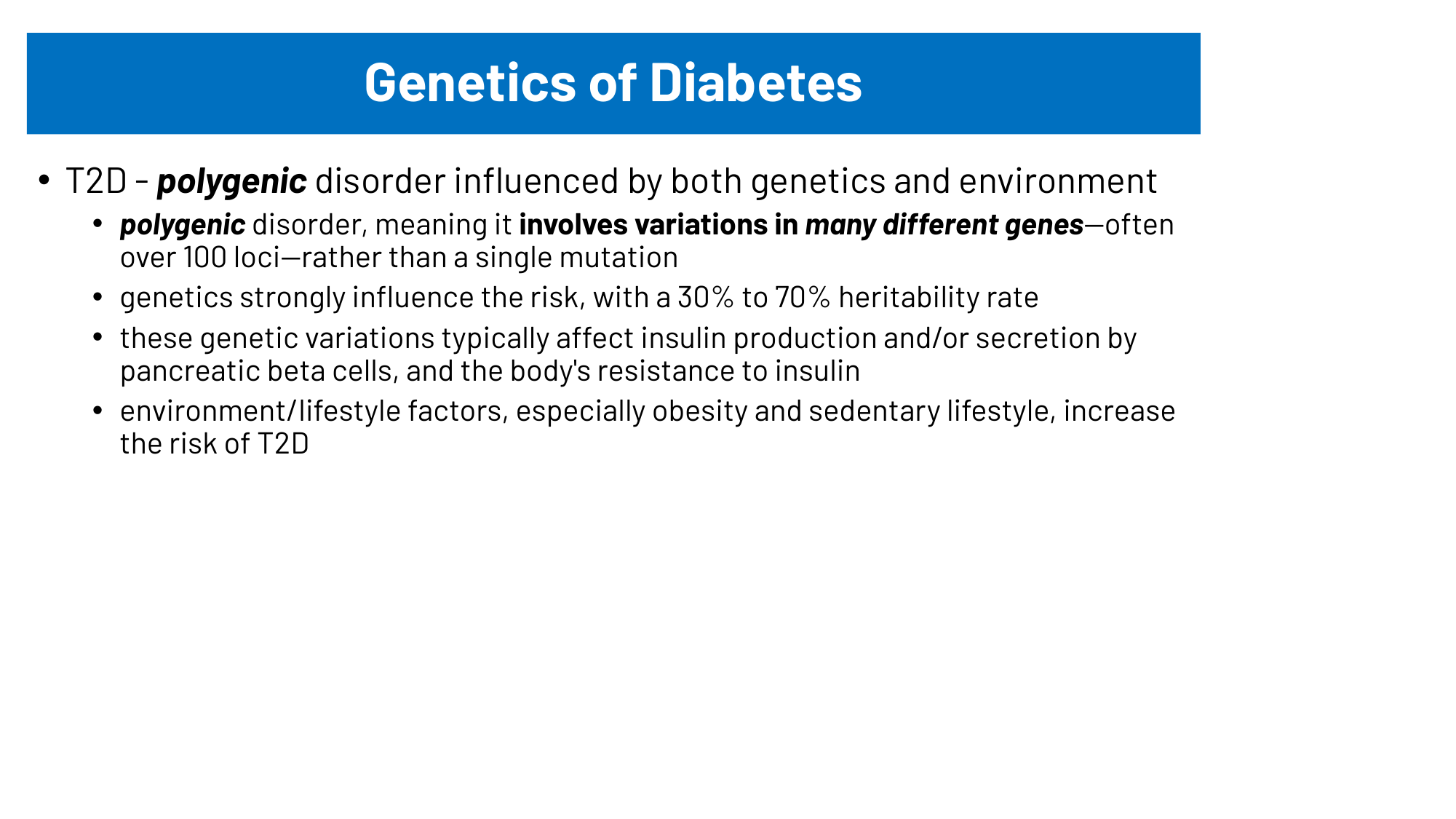

# Genetics of Diabetes
T2D - polygenic disorder influenced by both genetics and environment
polygenic disorder, meaning it involves variations in many different genes—often over 100 loci—rather than a single mutation
genetics strongly influence the risk, with a 30% to 70% heritability rate
these genetic variations typically affect insulin production and/or secretion by pancreatic beta cells, and the body's resistance to insulin
environment/lifestyle factors, especially obesity and sedentary lifestyle, increase the risk of T2D